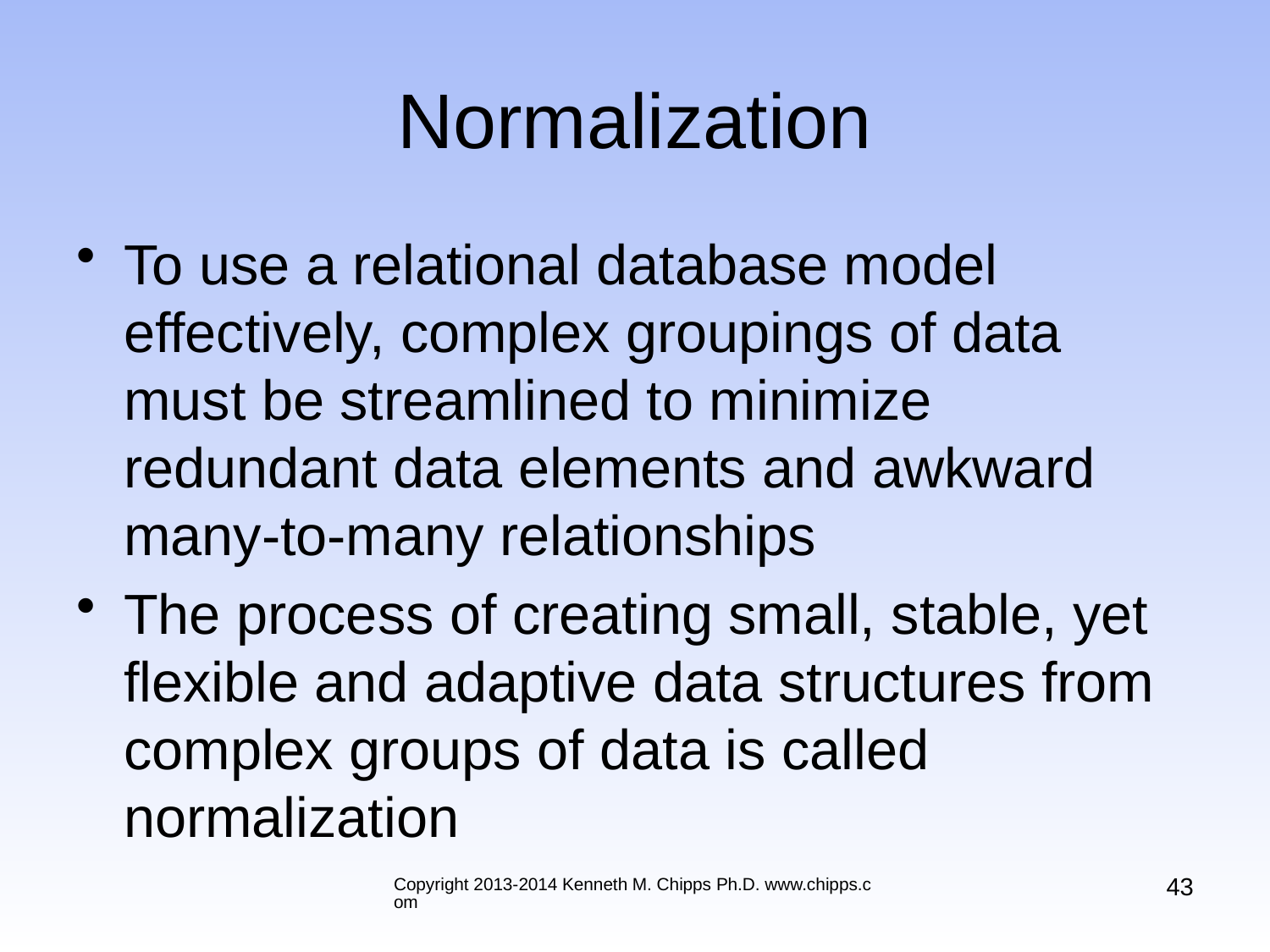

# Normalization
To use a relational database model effectively, complex groupings of data must be streamlined to minimize redundant data elements and awkward many-to-many relationships
The process of creating small, stable, yet flexible and adaptive data structures from complex groups of data is called normalization
43
Copyright 2013-2014 Kenneth M. Chipps Ph.D. www.chipps.com